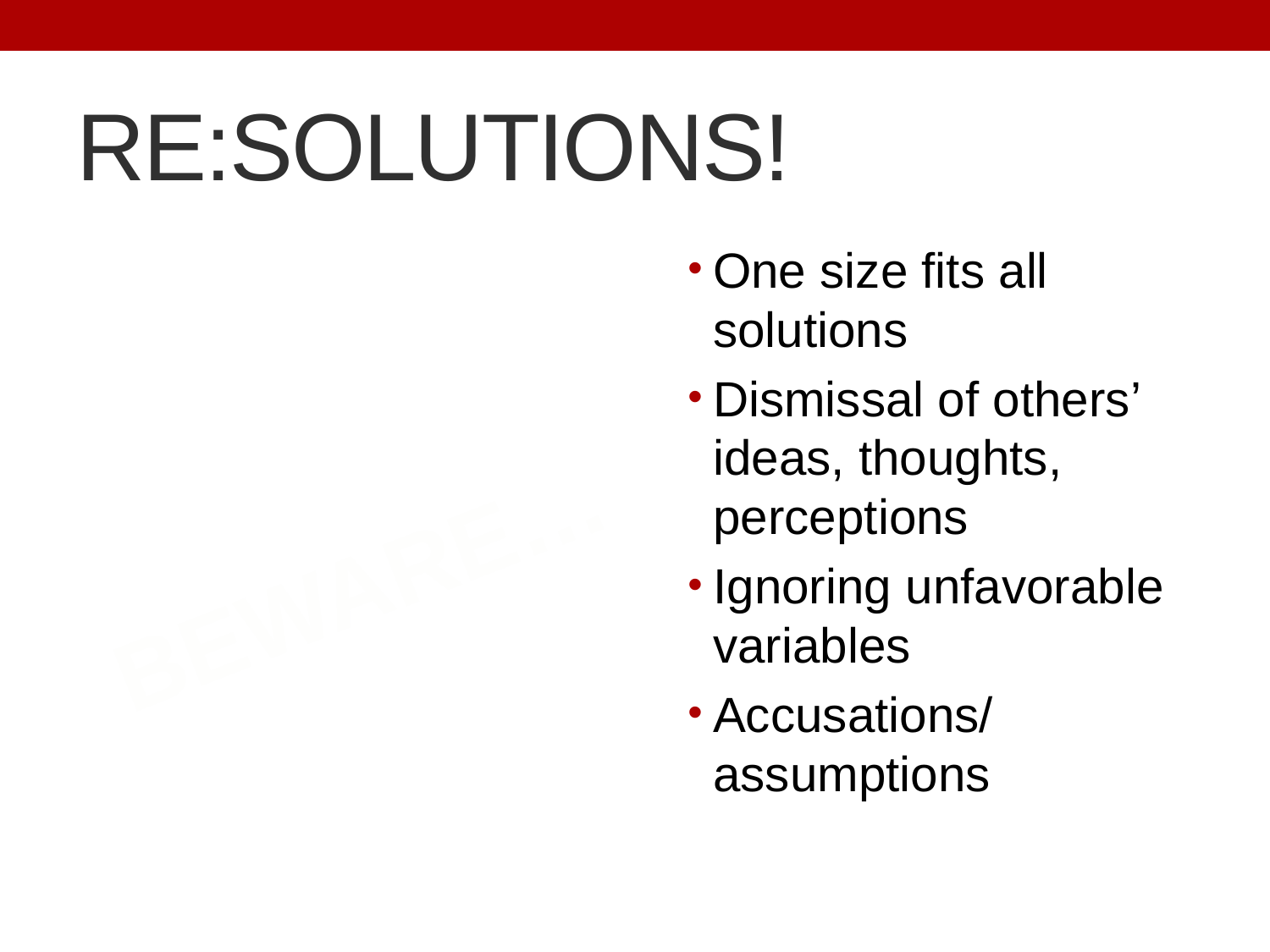

# RE:SOLUTIONS!
One size fits all solutions
Dismissal of others’ ideas, thoughts, perceptions
Ignoring unfavorable variables
Accusations/ assumptions
BEWARE…